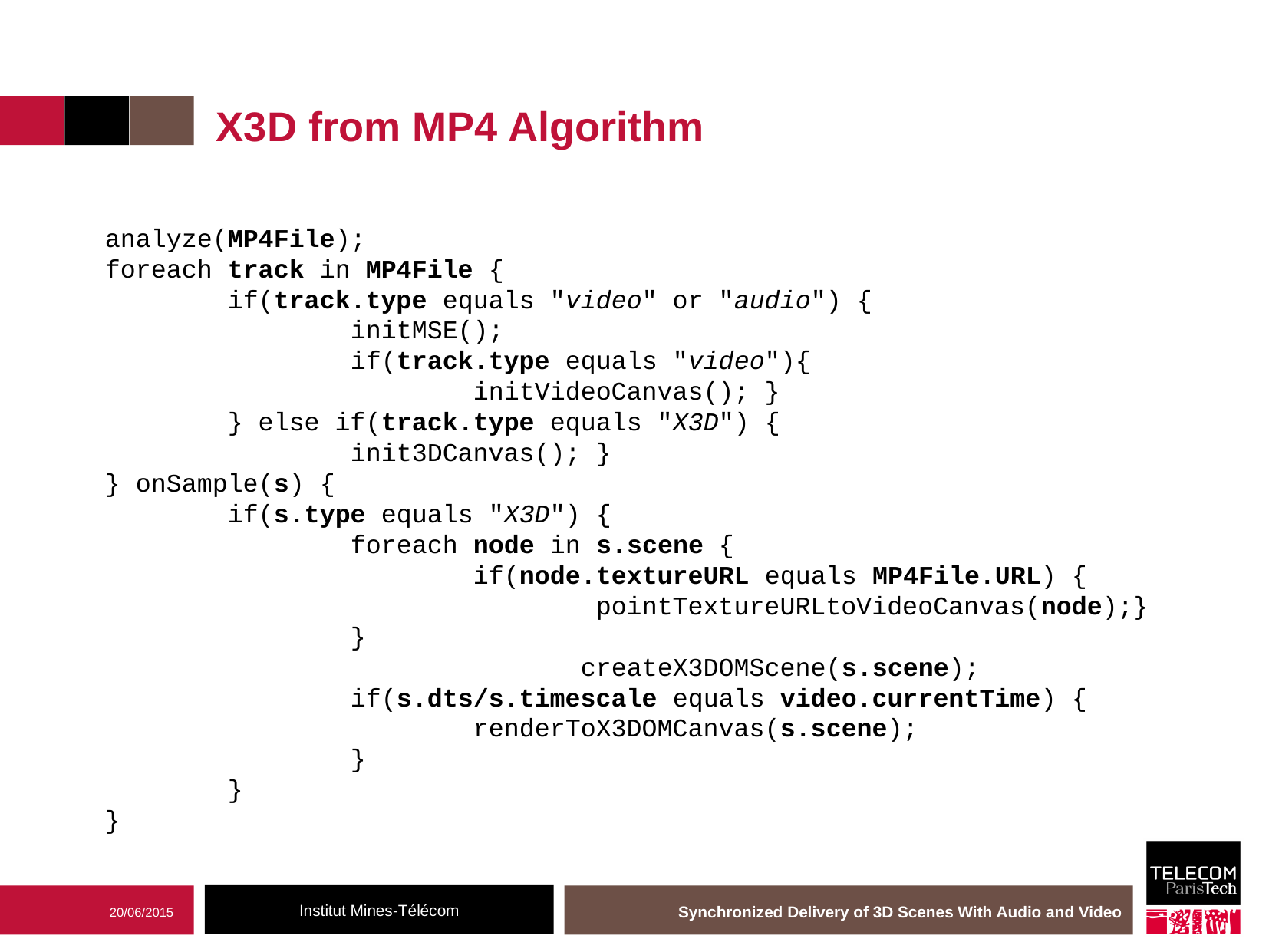

X3D from MP4 Algorithm
analyze(MP4File);
foreach track in MP4File {
        if(track.type equals "video" or "audio") {
                initMSE();
                if(track.type equals "video"){
                        initVideoCanvas(); }
        } else if(track.type equals "X3D") {
                init3DCanvas(); }
} onSample(s) {
        if(s.type equals "X3D") {
                foreach node in s.scene {
                        if(node.textureURL equals MP4File.URL) {
                                pointTextureURLtoVideoCanvas(node);}
                }
				 createX3DOMScene(s.scene);
                if(s.dts/s.timescale equals video.currentTime) {
                        renderToX3DOMCanvas(s.scene);
                }
        }
}

20/06/2015
Synchronized Delivery of 3D Scenes With Audio and Video